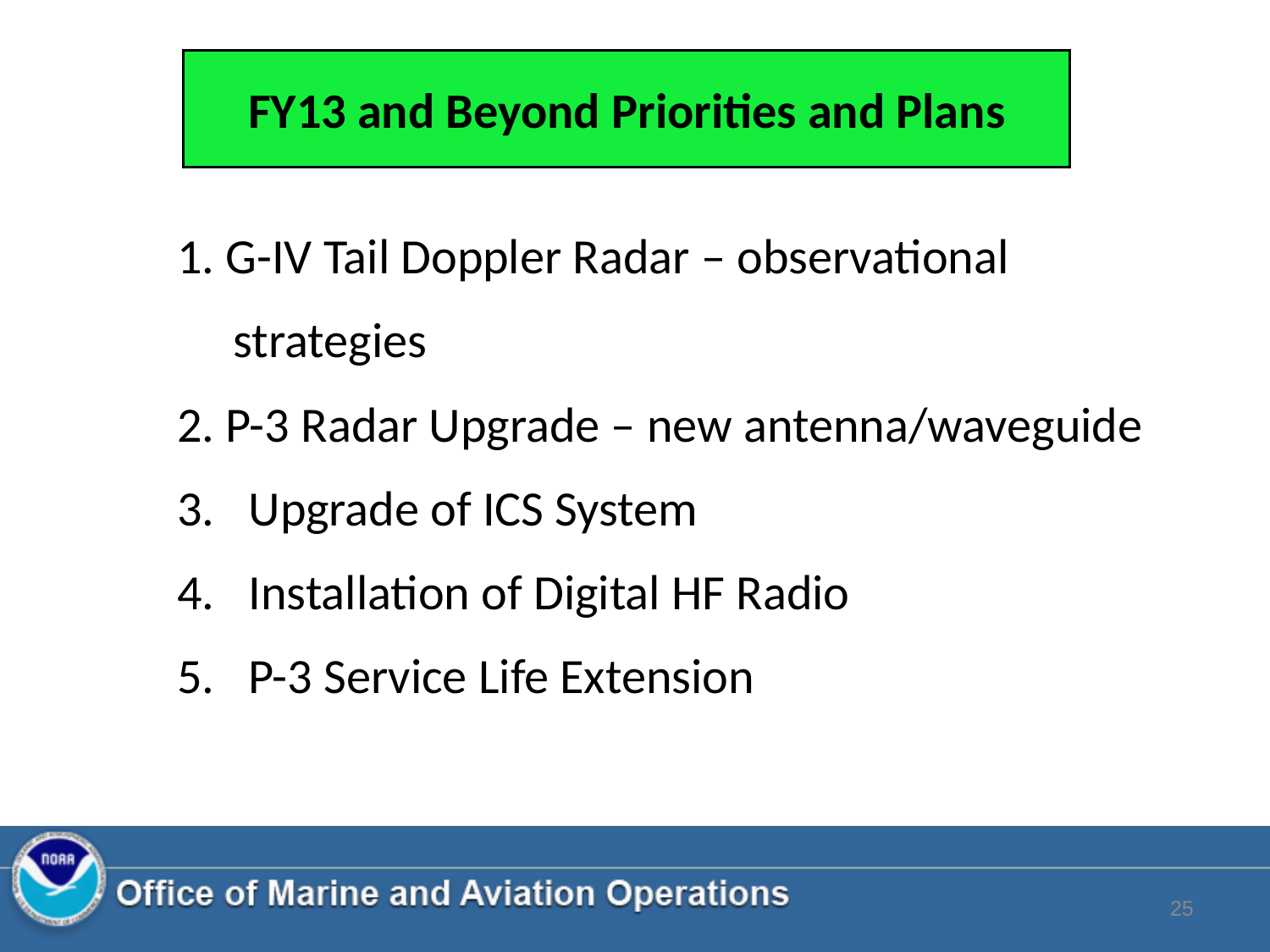

FY13 and Beyond Priorities and Plans
1. G-IV Tail Doppler Radar – observational
     strategies
2. P-3 Radar Upgrade – new antenna/waveguide
Upgrade of ICS System
Installation of Digital HF Radio
P-3 Service Life Extension

25